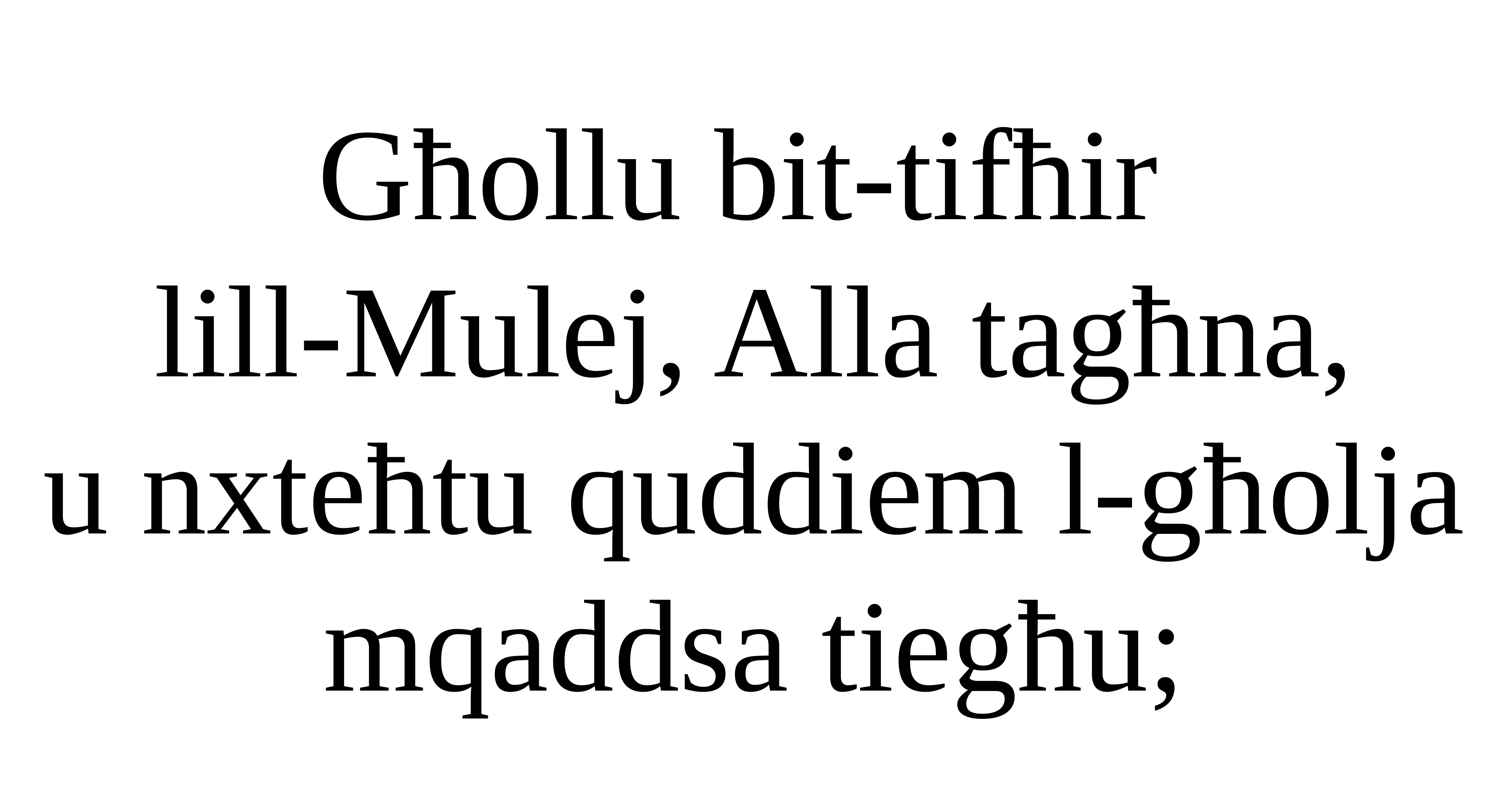

Għollu bit-tifħir
lill-Mulej, Alla tagħna,
u nxteħtu quddiem l-għolja mqaddsa tiegħu;